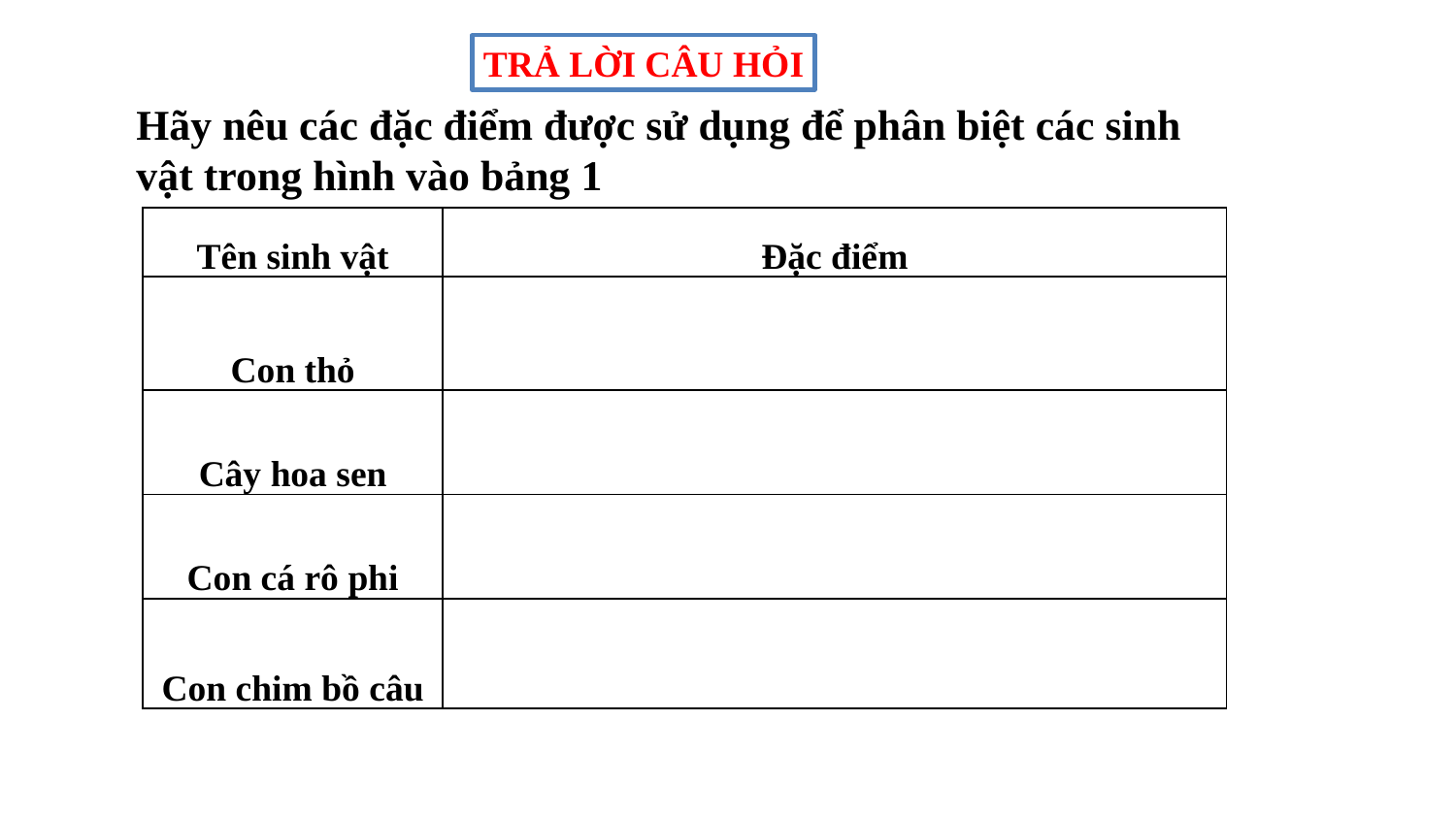

TRẢ LỜI CÂU HỎI
Hãy nêu các đặc điểm được sử dụng để phân biệt các sinh vật trong hình vào bảng 1
| Tên sinh vật | Đặc điểm |
| --- | --- |
| Con thỏ |  |
| Cây hoa sen |  |
| Con cá rô phi |  |
| Con chim bồ câu |  |